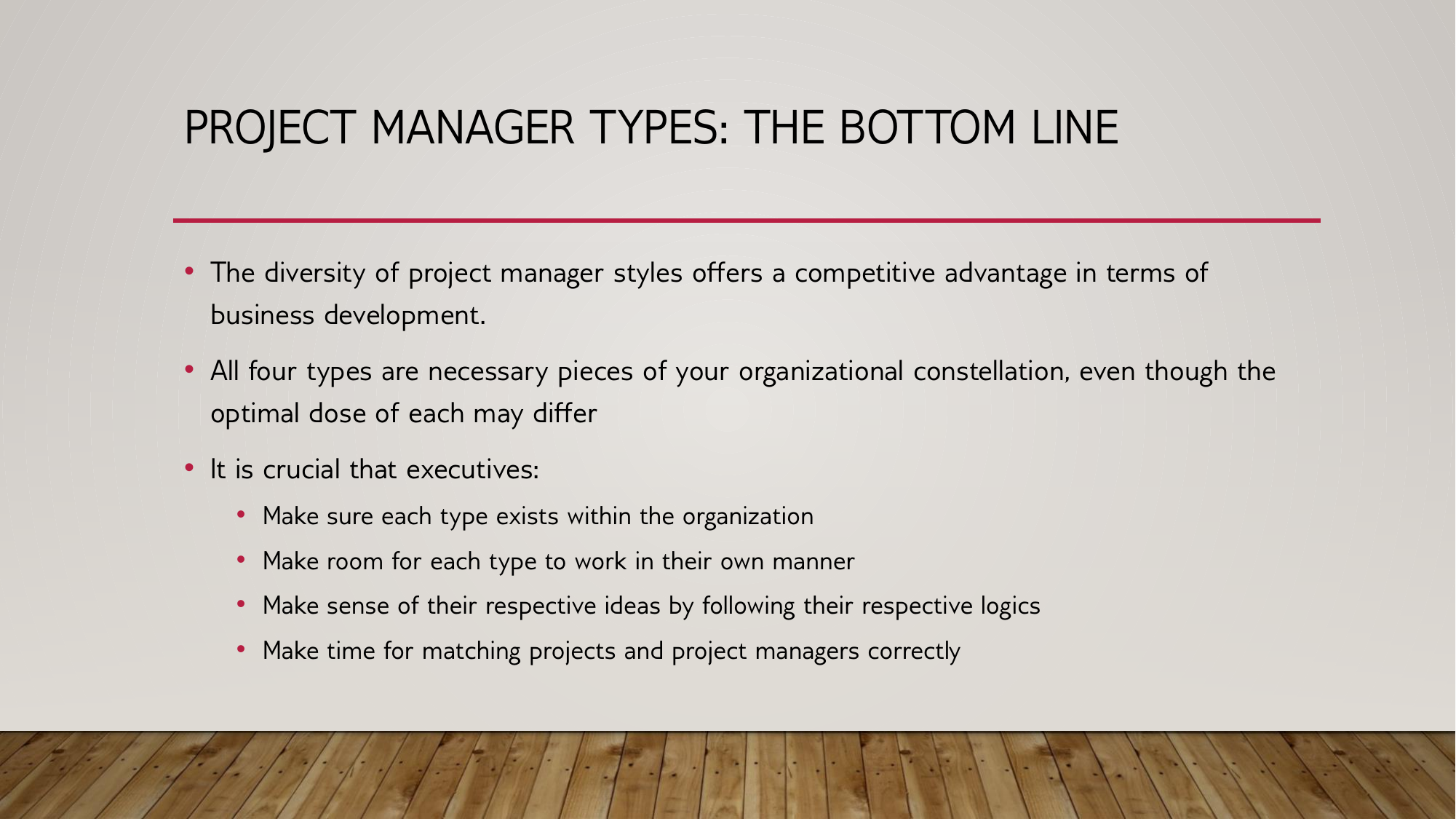

# Project Manager Types: The Bottom Line
The diversity of project manager styles offers a competitive advantage in terms of business development.
All four types are necessary pieces of your organizational constellation, even though the optimal dose of each may differ
It is crucial that executives:
Make sure each type exists within the organization
Make room for each type to work in their own manner
Make sense of their respective ideas by following their respective logics
Make time for matching projects and project managers correctly